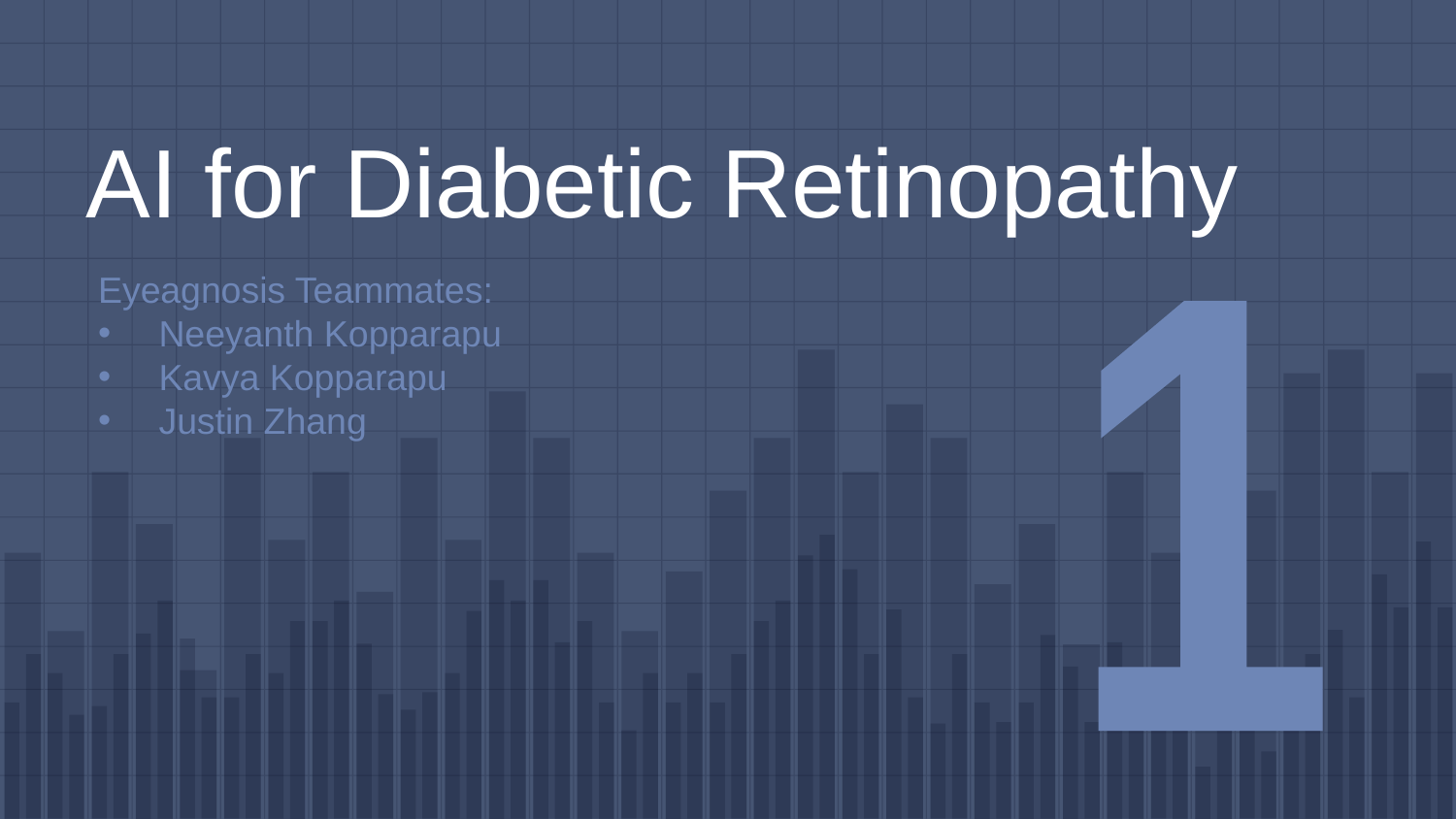

# AI for Diabetic Retinopathy
Eyeagnosis Teammates:
Neeyanth Kopparapu
Kavya Kopparapu
Justin Zhang

1